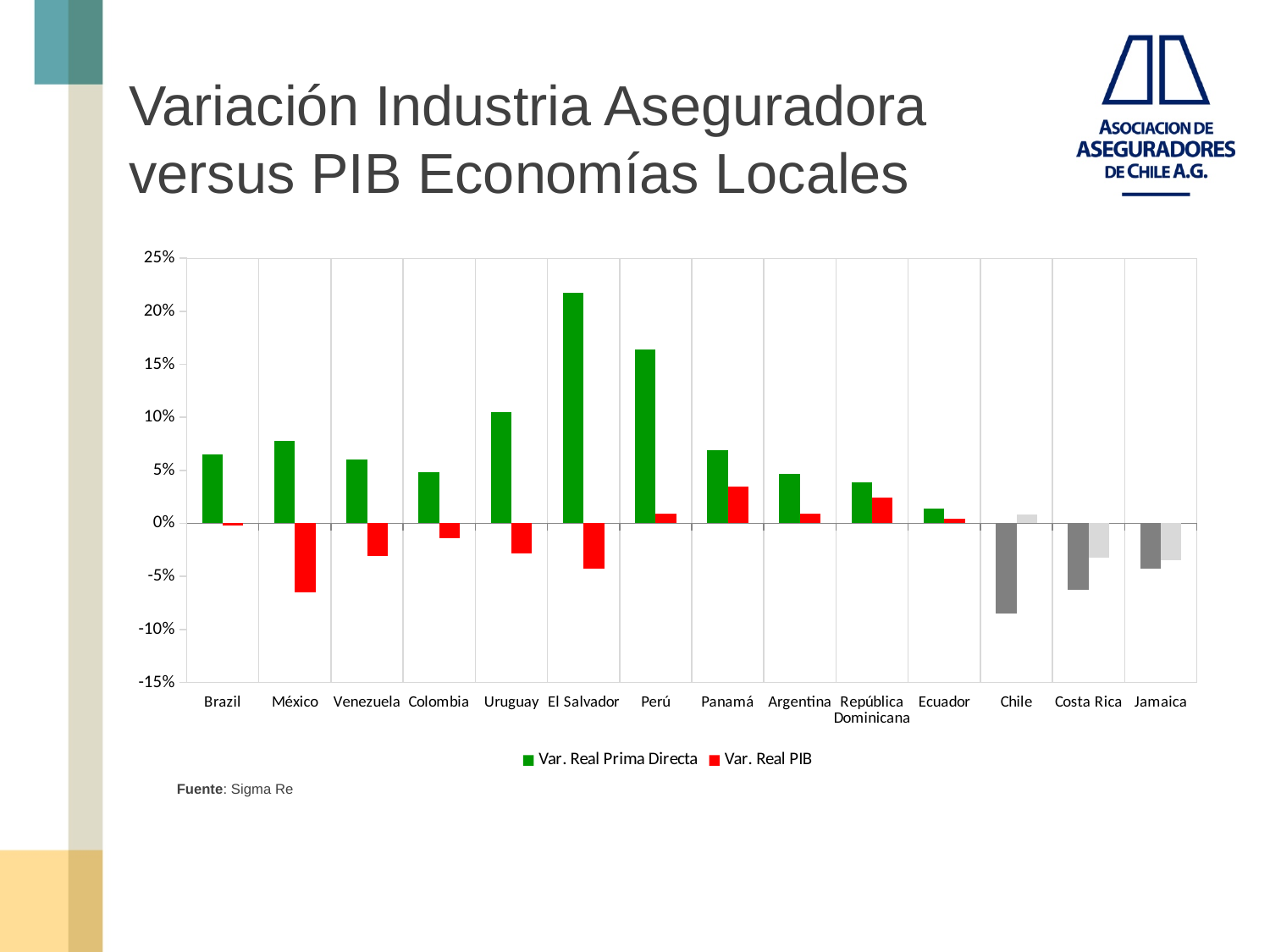

Variación Industria Aseguradora
versus PIB Economías Locales

### Chart

| Category | Var. Real Prima Directa | Var. Real PIB |
|---|---|---|
| Brazil | 0.06500000000000003 | -0.0020000000000000018 |
| México | 0.07800000000000003 | -0.06500000000000003 |
| Venezuela | 0.06000000000000003 | -0.031000000000000028 |
| Colombia | 0.04800000000000002 | -0.014000000000000002 |
| Uruguay | 0.10500000000000002 | -0.02800000000000001 |
| El Salvador | 0.2170000000000001 | -0.043000000000000003 |
| Perú | 0.16400000000000006 | 0.009000000000000006 |
| Panamá | 0.06900000000000003 | 0.03500000000000003 |
| Argentina | 0.047000000000000035 | 0.009000000000000006 |
| República
Dominicana | 0.039000000000000014 | 0.02400000000000001 |
| Ecuador | 0.014000000000000002 | 0.0040000000000000036 |
| Chile | -0.08500000000000005 | 0.008000000000000009 |
| Costa Rica | -0.06300000000000001 | -0.03200000000000003 |
| Jamaica | -0.043000000000000003 | -0.03500000000000003 |
Fuente: Sigma Re